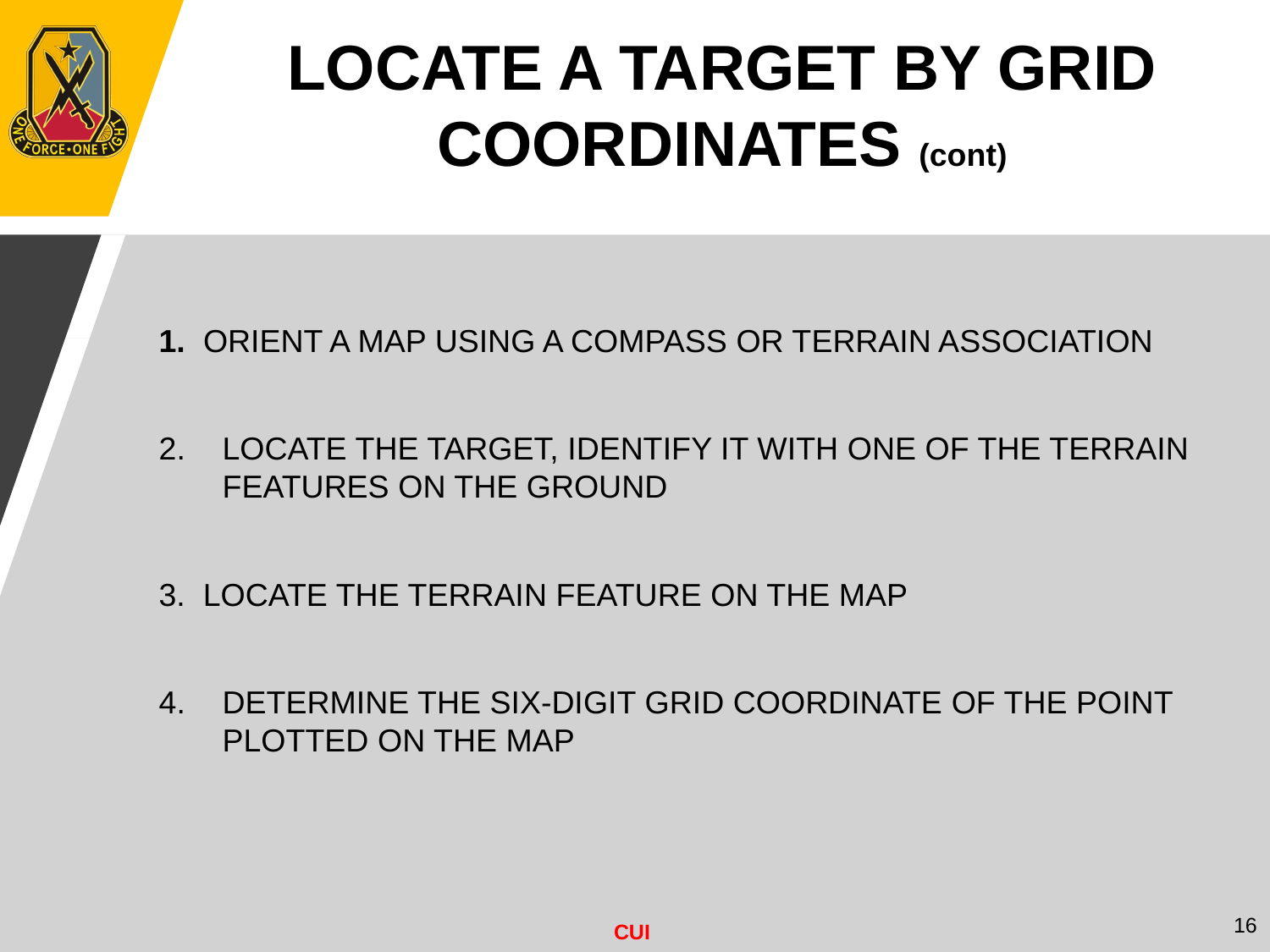

LOCATE A TARGET BY GRID COORDINATES (cont)
1.  ORIENT A MAP USING A COMPASS OR TERRAIN ASSOCIATION

LOCATE THE TARGET, IDENTIFY IT WITH ONE OF THE TERRAIN FEATURES ON THE GROUND

3.  LOCATE THE TERRAIN FEATURE ON THE MAP

DETERMINE THE SIX-DIGIT GRID COORDINATE OF THE POINT PLOTTED ON THE MAP
16